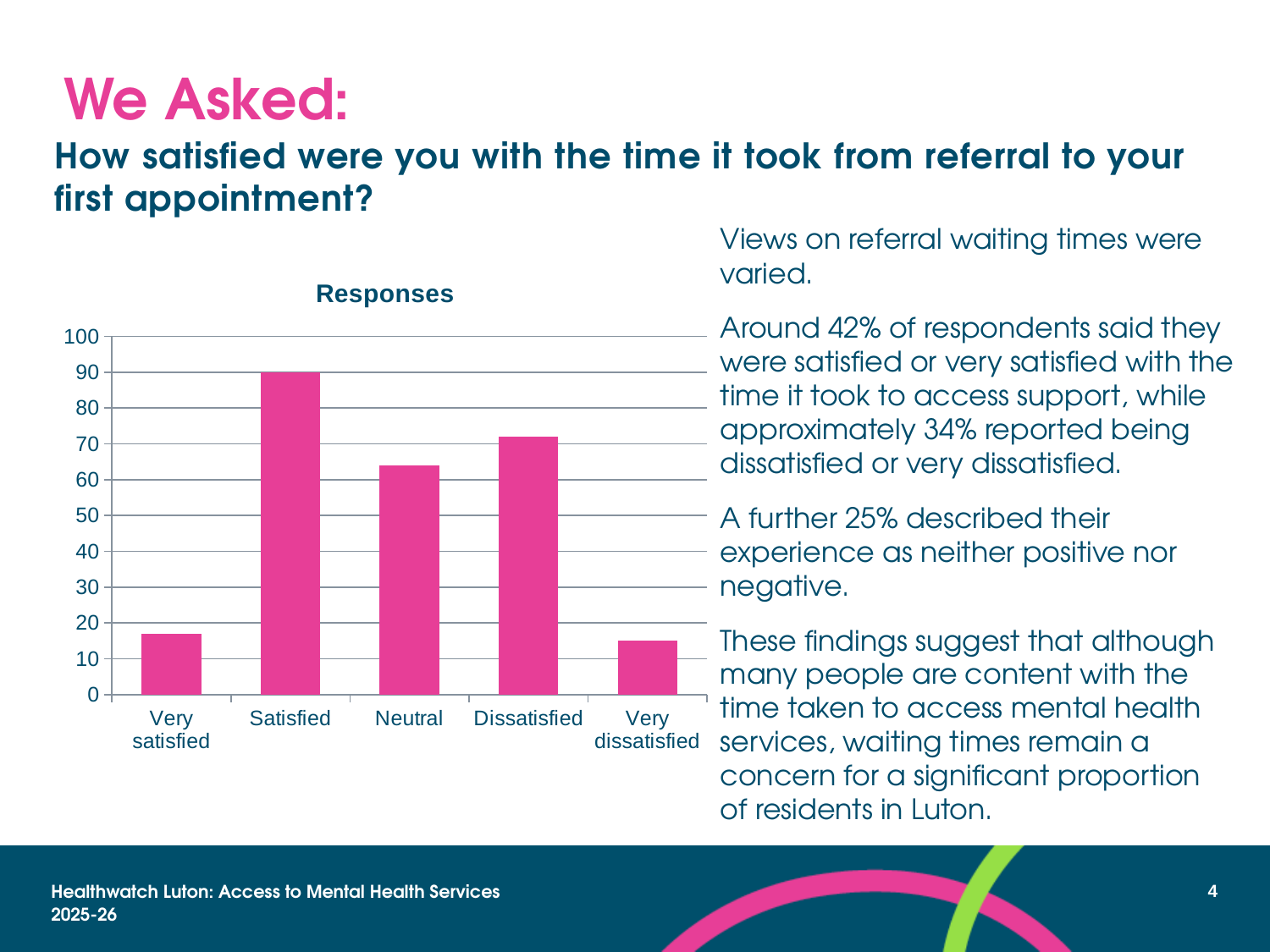

# We Asked:
How satisfied were you with the time it took from referral to your first appointment?
Views on referral waiting times were varied.
Around 42% of respondents said they were satisfied or very satisfied with the time it took to access support, while approximately 34% reported being dissatisfied or very dissatisfied.
A further 25% described their experience as neither positive nor negative.
These findings suggest that although many people are content with the time taken to access mental health services, waiting times remain a concern for a significant proportion of residents in Luton.

### Chart:

| Category | Responses |
|---|---|
| Very satisfied | 17.0 |
| Satisfied | 90.0 |
| Neutral | 64.0 |
| Dissatisfied | 72.0 |
| Very dissatisfied | 15.0 |
Healthwatch Luton: Access to Mental Health Services 2025-26
4